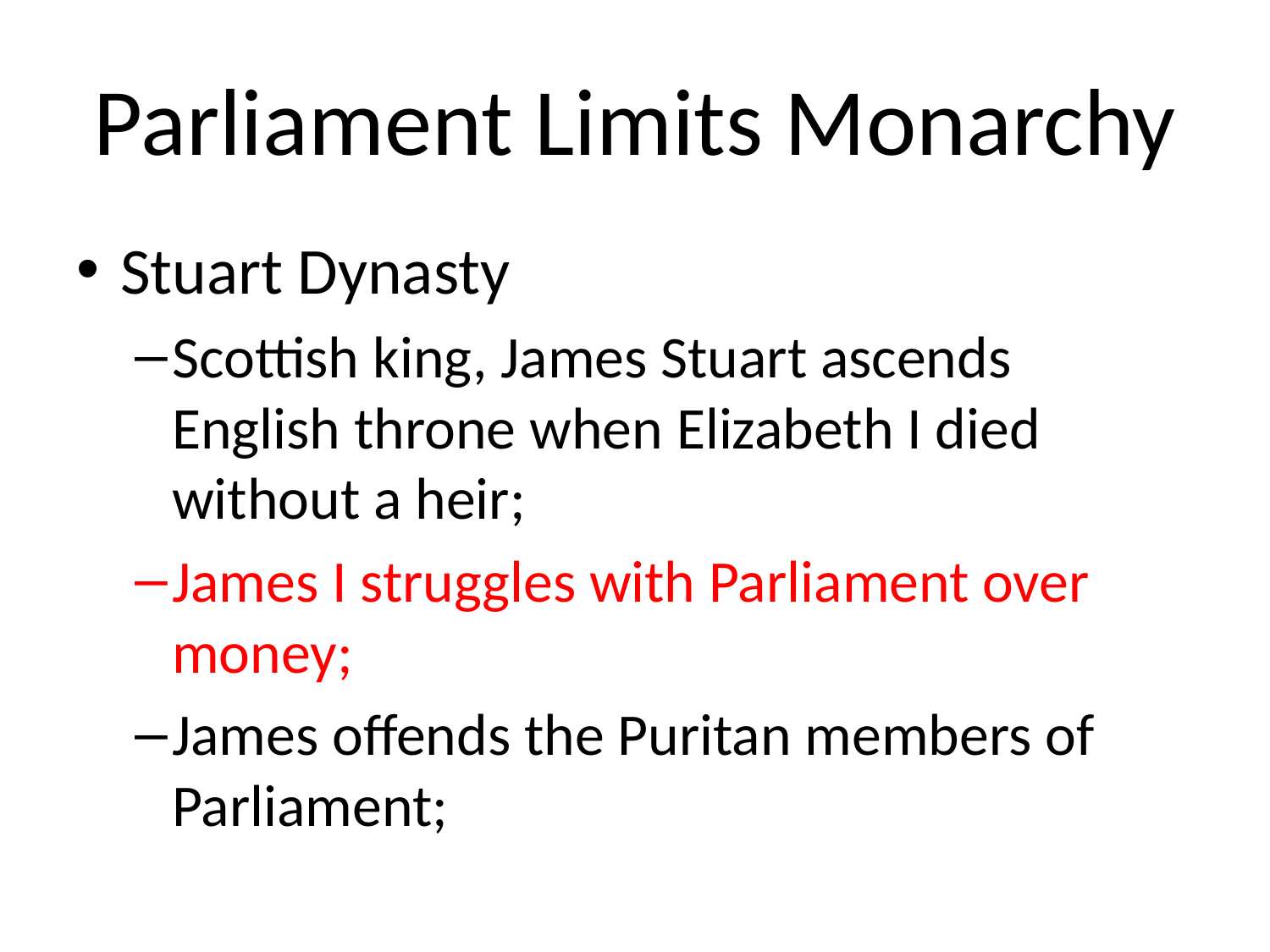

# Parliament Limits Monarchy
Stuart Dynasty
Scottish king, James Stuart ascends English throne when Elizabeth I died without a heir;
James I struggles with Parliament over money;
James offends the Puritan members of Parliament;